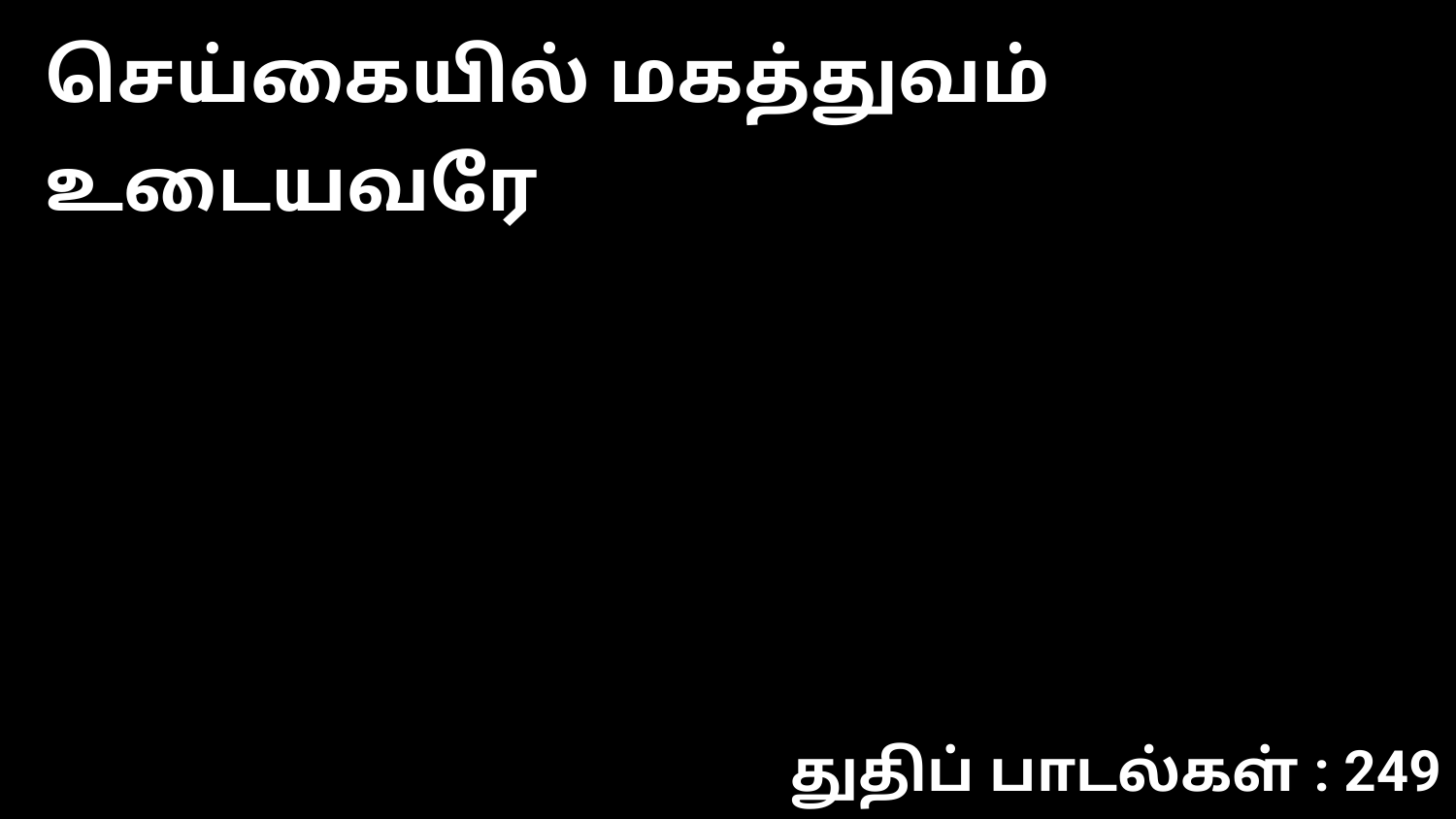

செய்கையில் மகத்துவம் உடையவரே
துதிப் பாடல்கள் : 249